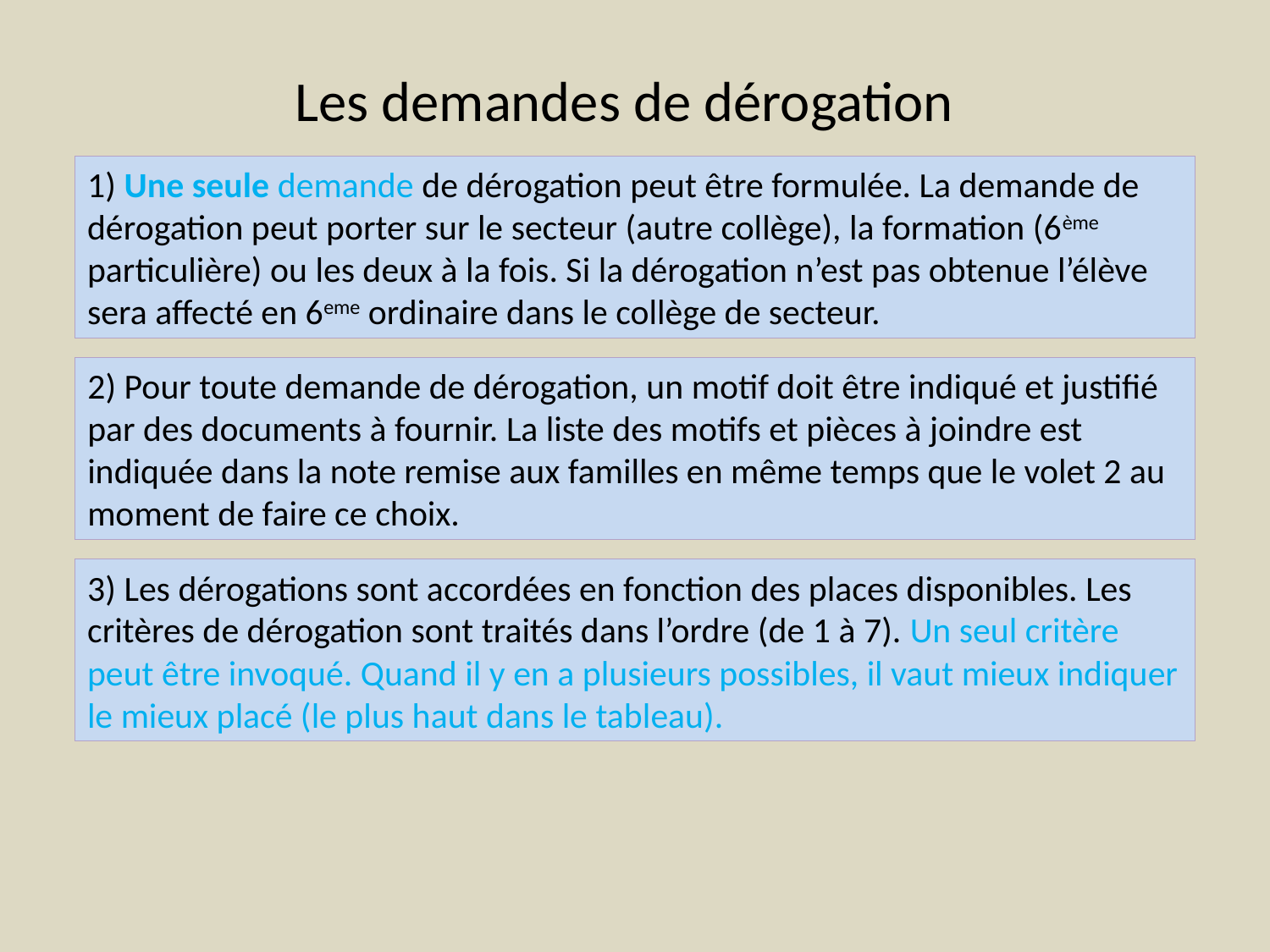

Les demandes de dérogation

1) Une seule demande de dérogation peut être formulée. La demande de dérogation peut porter sur le secteur (autre collège), la formation (6ème particulière) ou les deux à la fois. Si la dérogation n’est pas obtenue l’élève sera affecté en 6eme ordinaire dans le collège de secteur.
2) Pour toute demande de dérogation, un motif doit être indiqué et justifié par des documents à fournir. La liste des motifs et pièces à joindre est indiquée dans la note remise aux familles en même temps que le volet 2 au moment de faire ce choix.
3) Les dérogations sont accordées en fonction des places disponibles. Les critères de dérogation sont traités dans l’ordre (de 1 à 7). Un seul critère peut être invoqué. Quand il y en a plusieurs possibles, il vaut mieux indiquer le mieux placé (le plus haut dans le tableau).